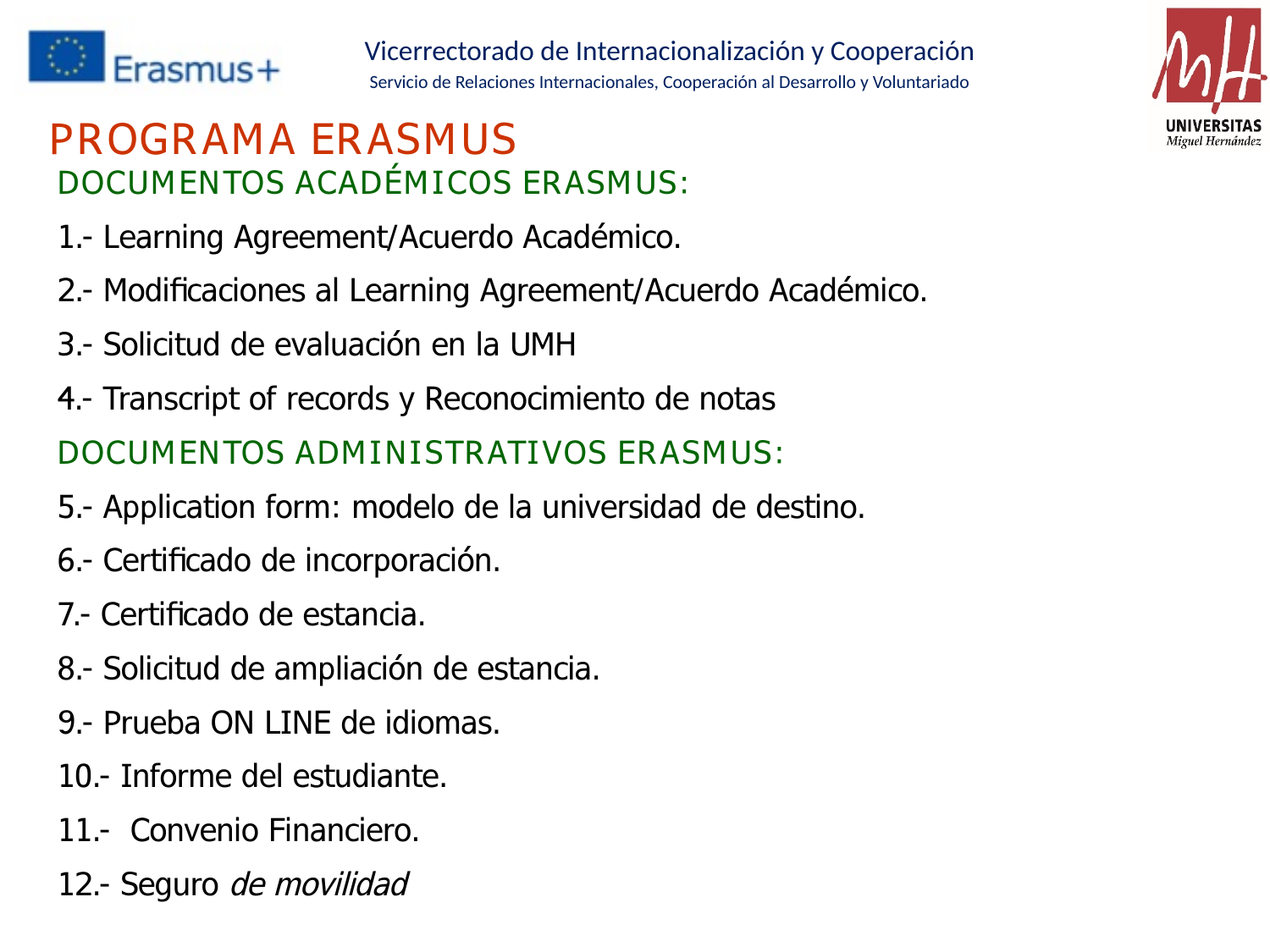

PROGRAMA ERASMUS

DOCUMENTOS ACADÉMICOS ERASMUS:
1.- Learning Agreement/Acuerdo Académico.
2.- Modificaciones al Learning Agreement/Acuerdo Académico.
3.- Solicitud de evaluación en la UMH
4.- Transcript of records y Reconocimiento de notas
DOCUMENTOS ADMINISTRATIVOS ERASMUS:
5.- Application form: modelo de la universidad de destino.
6.- Certificado de incorporación.
7.- Certificado de estancia.
8.- Solicitud de ampliación de estancia.
9.- Prueba ON LINE de idiomas.
10.- Informe del estudiante.
11.-  Convenio Financiero.
12.- Seguro de movilidad